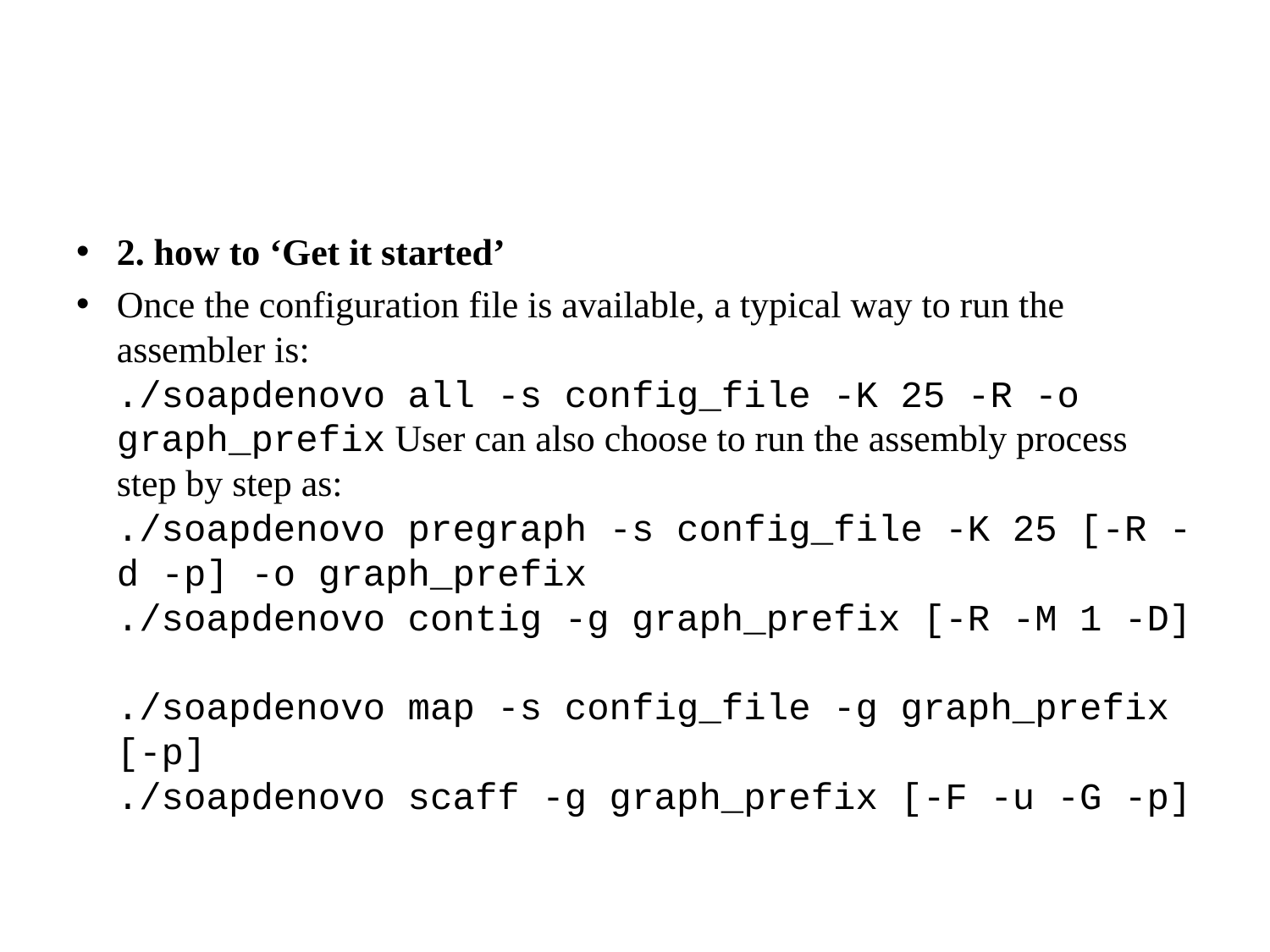

#
2. how to ‘Get it started’
Once the configuration file is available, a typical way to run the assembler is:
./soapdenovo all -s config_file -K 25 -R -o graph_prefix User can also choose to run the assembly process step by step as:
./soapdenovo pregraph -s config_file -K 25 [-R -d -p] -o graph_prefix
./soapdenovo contig -g graph_prefix [-R -M 1 -D]
./soapdenovo map -s config_file -g graph_prefix [-p]
./soapdenovo scaff -g graph_prefix [-F -u -G -p]